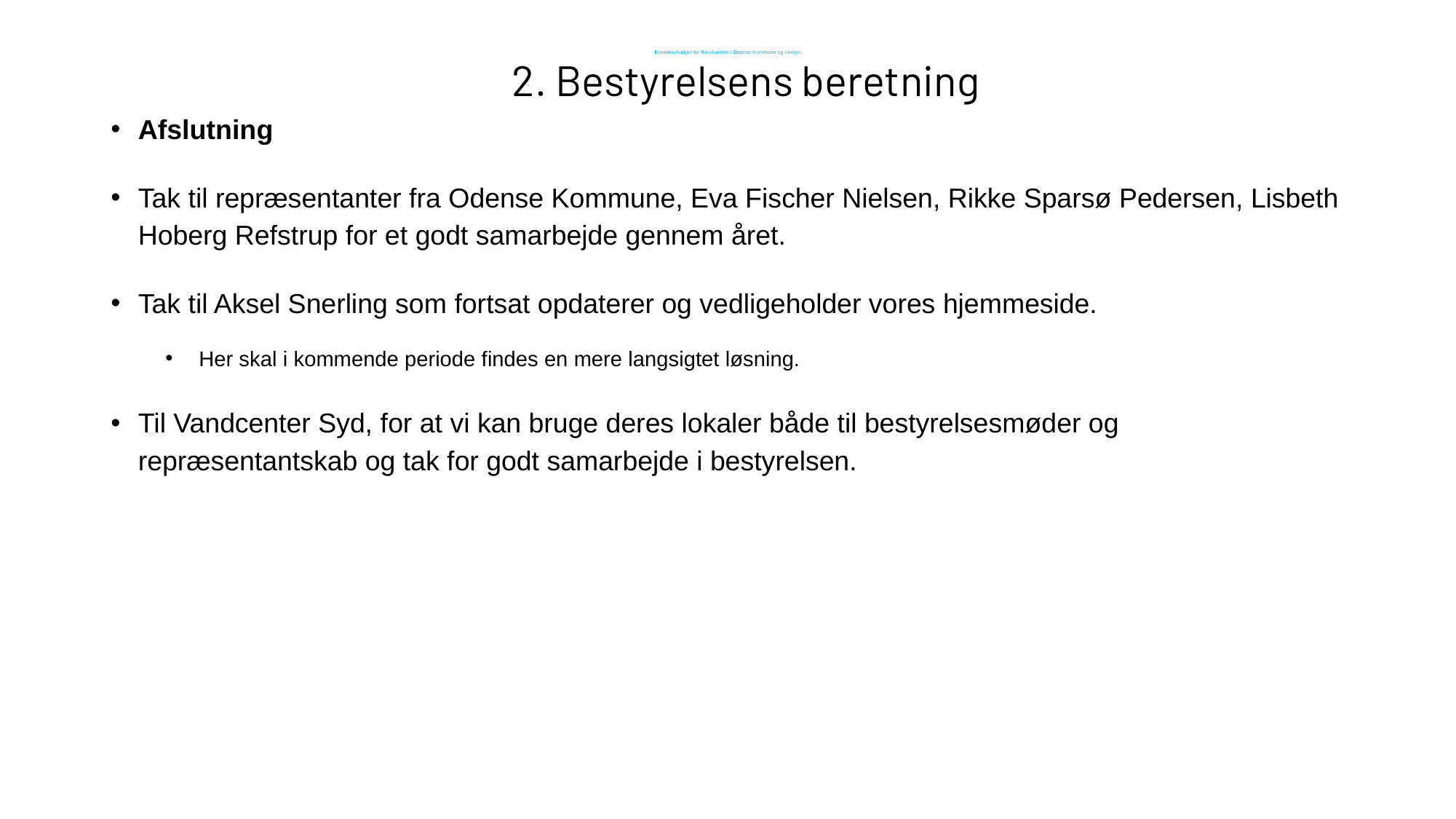

# Kontaktudvalget for Vandværker i Odense Kommune og omegn
2. Bestyrelsens beretning
Afslutning
Tak til repræsentanter fra Odense Kommune, Eva Fischer Nielsen, Rikke Sparsø Pedersen, Lisbeth Hoberg Refstrup for et godt samarbejde gennem året.
Tak til Aksel Snerling som fortsat opdaterer og vedligeholder vores hjemmeside.
 Her skal i kommende periode findes en mere langsigtet løsning.
Til Vandcenter Syd, for at vi kan bruge deres lokaler både til bestyrelsesmøder og repræsentantskab og tak for godt samarbejde i bestyrelsen.